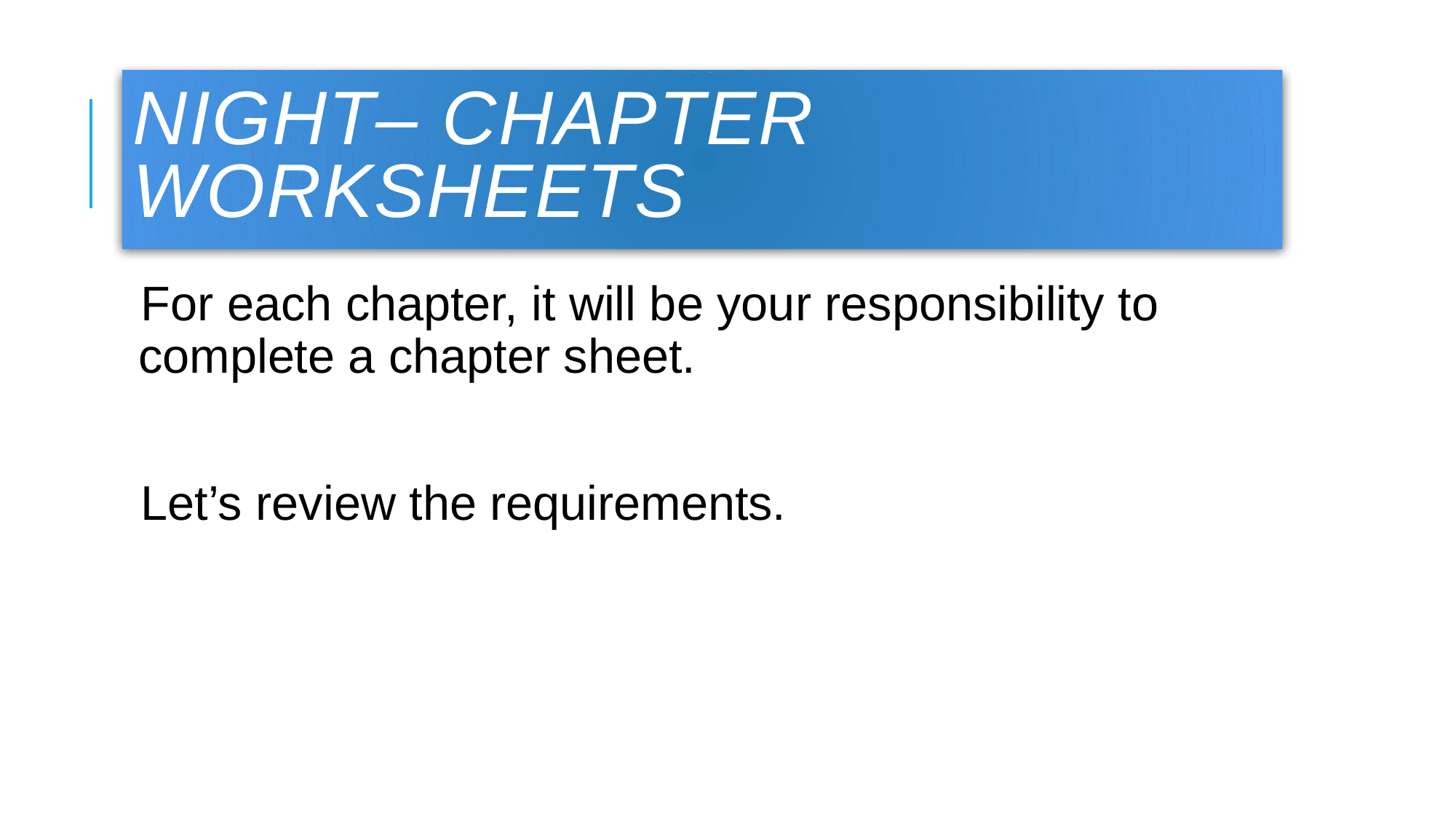

# Night– Chapter worksheets
For each chapter, it will be your responsibility to complete a chapter sheet.

Let’s review the requirements.